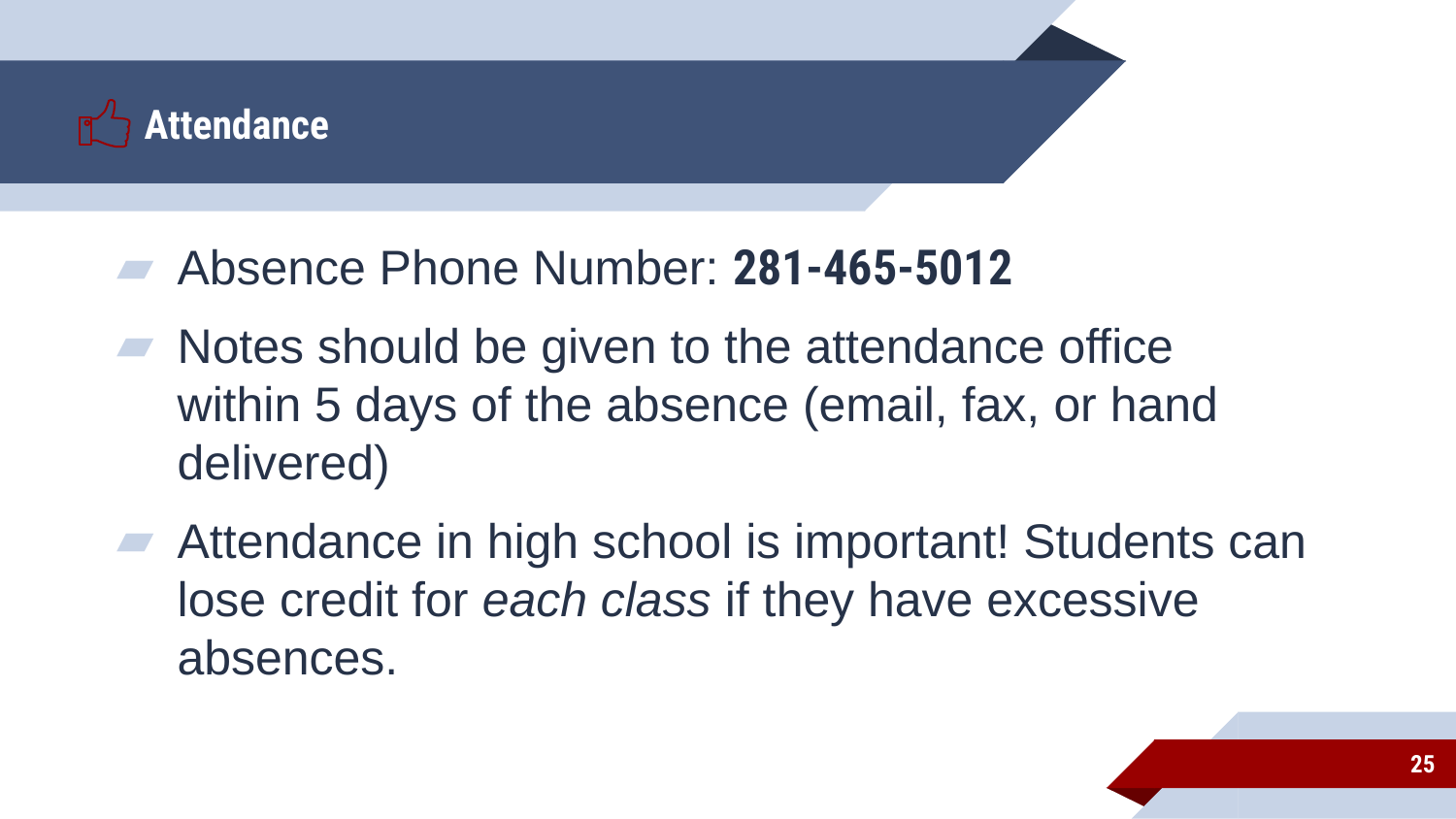

# Attendance

Absence Phone Number: 281-465-5012
Notes should be given to the attendance office within 5 days of the absence (email, fax, or hand delivered)
Attendance in high school is important! Students can lose credit for each class if they have excessive absences.

25